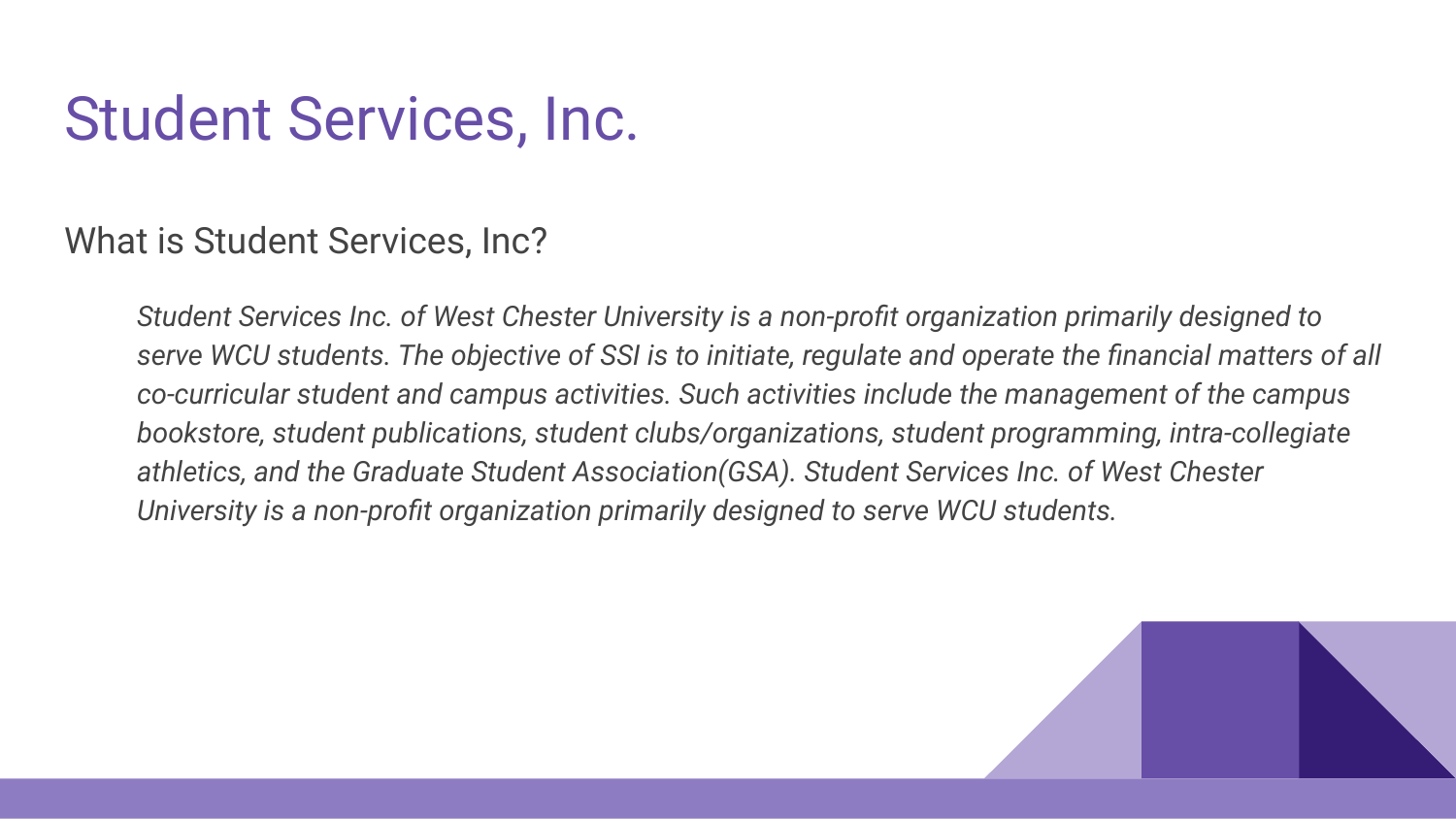

# Student Services, Inc.
What is Student Services, Inc?
Student Services Inc. of West Chester University is a non-profit organization primarily designed to serve WCU students. The objective of SSI is to initiate, regulate and operate the financial matters of all co-curricular student and campus activities. Such activities include the management of the campus bookstore, student publications, student clubs/organizations, student programming, intra-collegiate athletics, and the Graduate Student Association(GSA). Student Services Inc. of West Chester University is a non-profit organization primarily designed to serve WCU students.